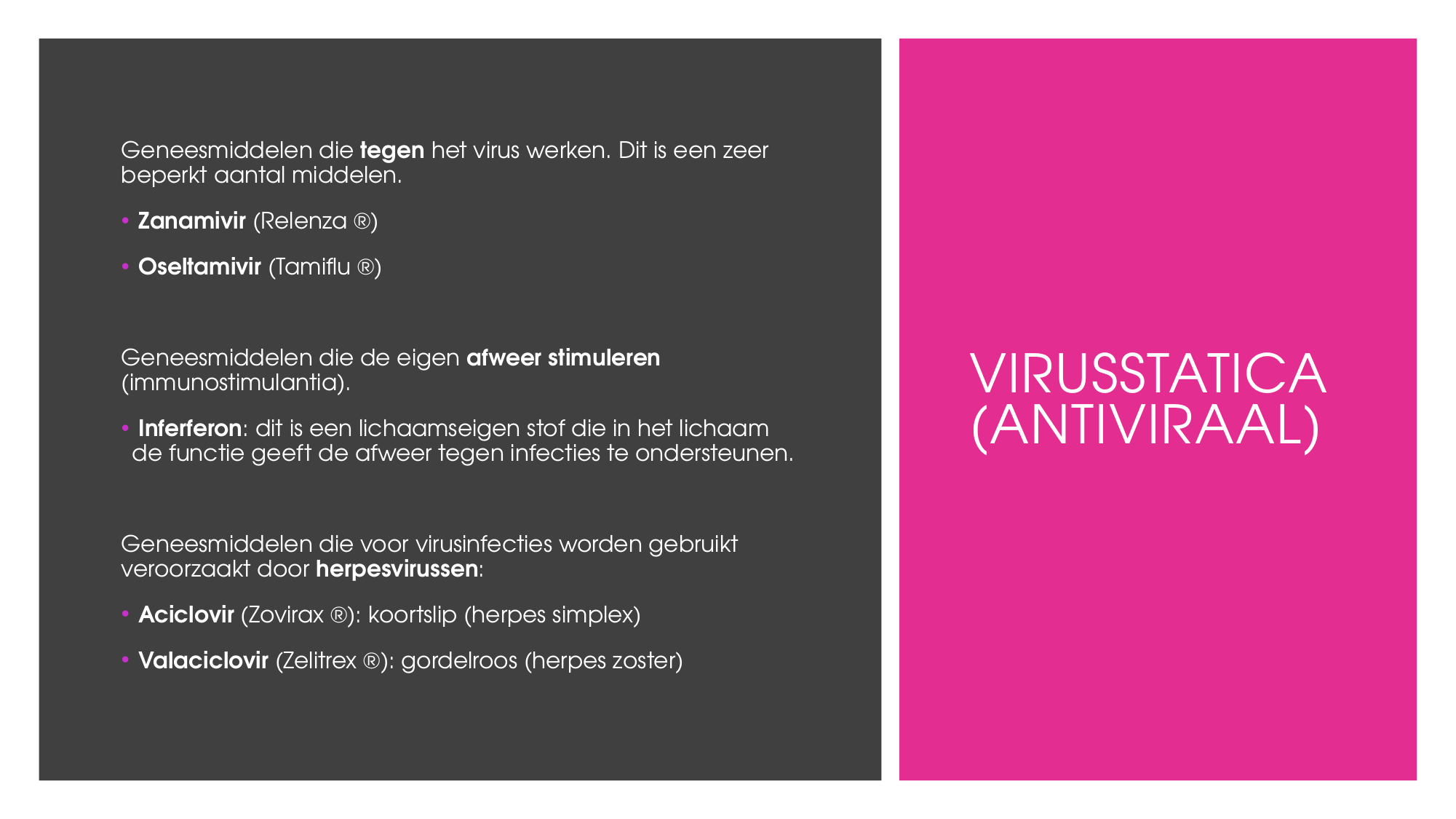

# Virusstatica (antiviraal)
Geneesmiddelen die tegen het virus werken. Dit is een zeer beperkt aantal middelen.
 Zanamivir (Relenza ®)
 Oseltamivir (Tamiflu ®)

Geneesmiddelen die de eigen afweer stimuleren (immunostimulantia).
 Inferferon: dit is een lichaamseigen stof die in het lichaam de functie geeft de afweer tegen infecties te ondersteunen.

Geneesmiddelen die voor virusinfecties worden gebruikt veroorzaakt door herpesvirussen:
 Aciclovir (Zovirax ®): koortslip (herpes simplex)
 Valaciclovir (Zelitrex ®): gordelroos (herpes zoster)